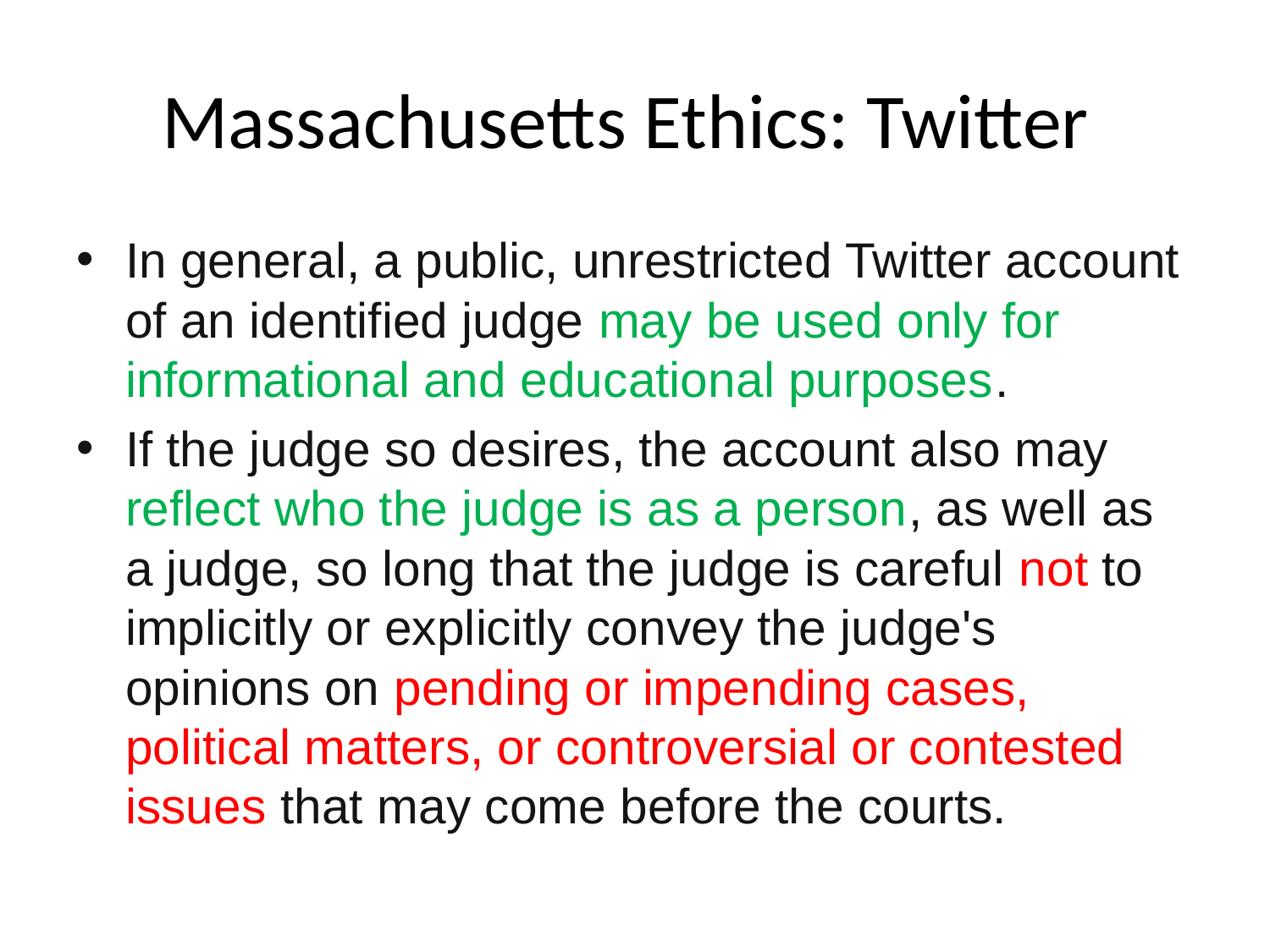

# Massachusetts Ethics: Twitter
In general, a public, unrestricted Twitter account of an identified judge may be used only for informational and educational purposes.
If the judge so desires, the account also may reflect who the judge is as a person, as well as a judge, so long that the judge is careful not to implicitly or explicitly convey the judge's opinions on pending or impending cases, political matters, or controversial or contested issues that may come before the courts.